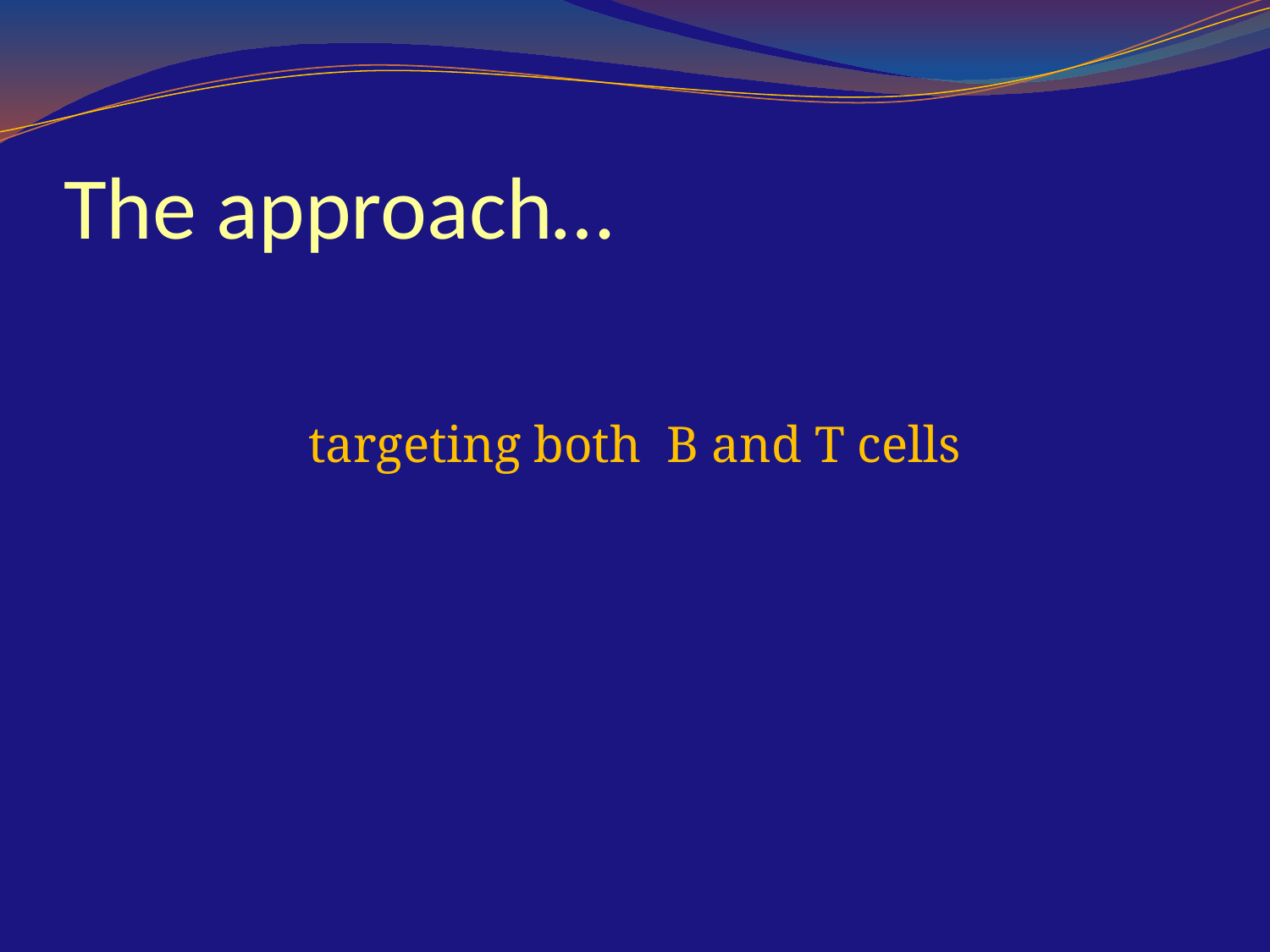

# The approach…

targeting both  B and T cells